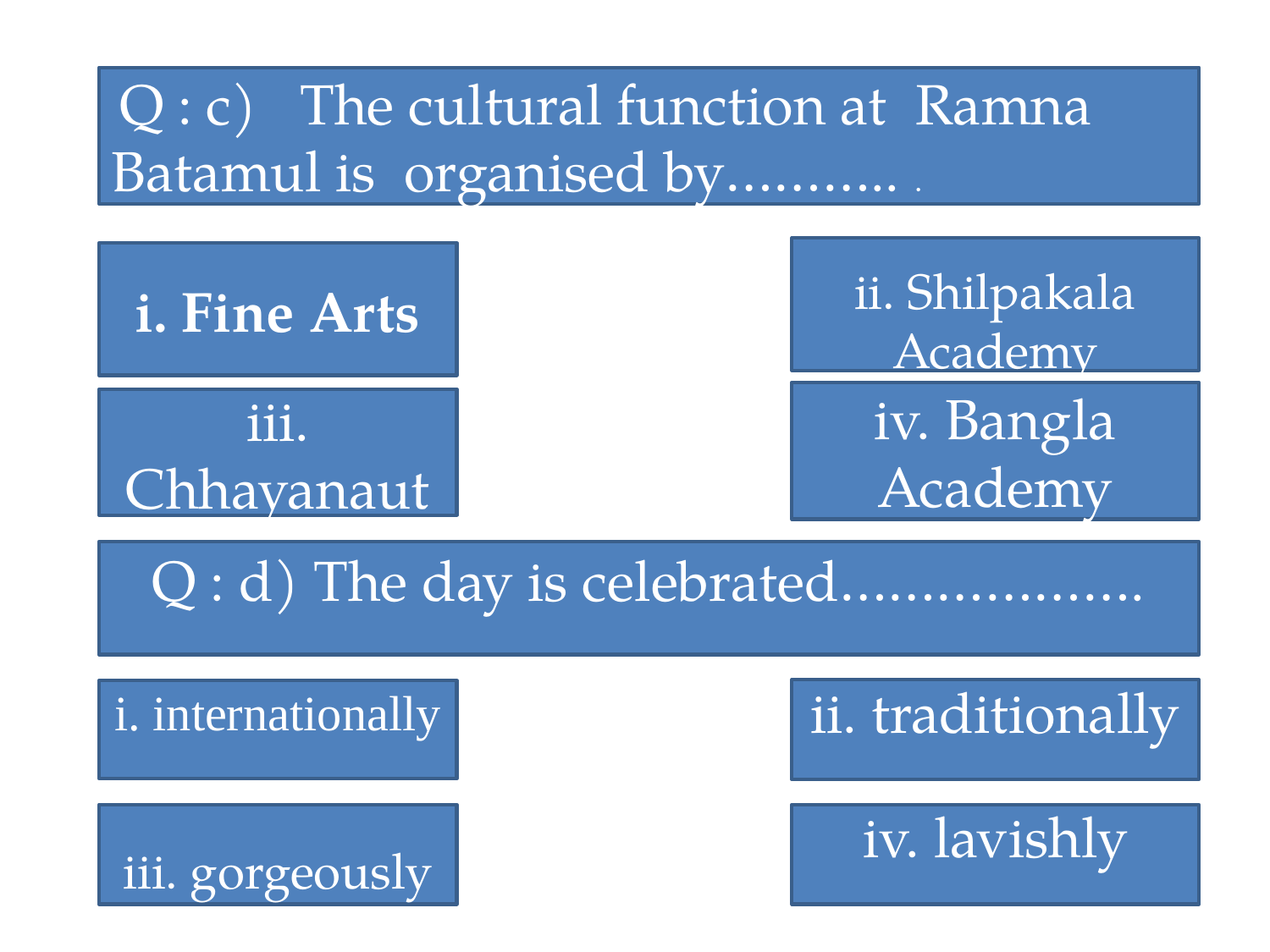

Q : c)   The cultural function at  Ramna  Batamul is  organised by……….. .

ii. Shilpakala Academy

i. Fine Arts

iv. Bangla Academy

iii. Chhayanaut
 Q : d) The day is celebrated……………….

ii. traditionally

i. internationally

iii. gorgeously

iv. lavishly